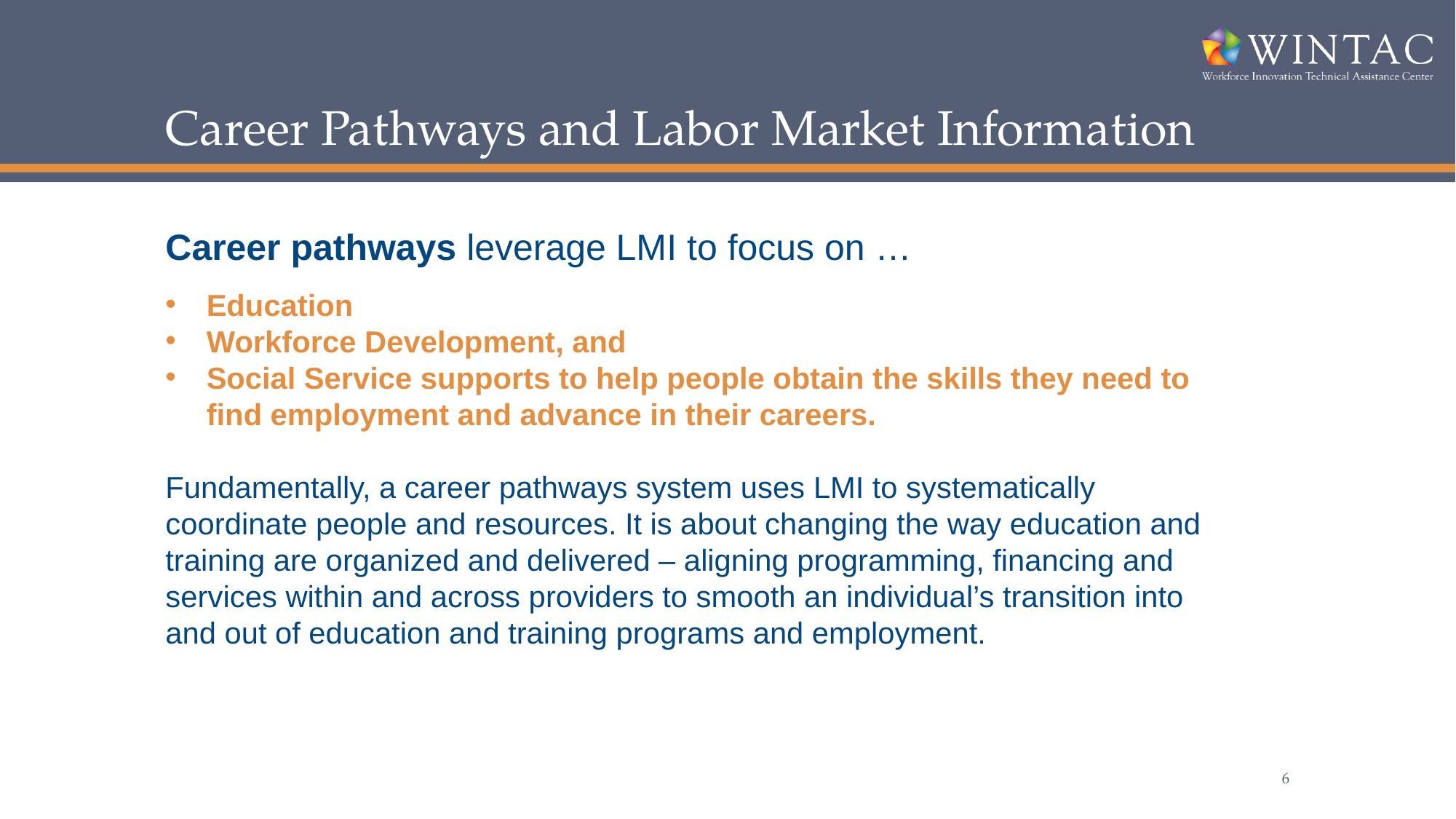

# Career Pathways and Labor Market Information
Career pathways leverage LMI to focus on …
Education
Workforce Development, and
Social Service supports to help people obtain the skills they need to find employment and advance in their careers.

Fundamentally, a career pathways system uses LMI to systematically coordinate people and resources. It is about changing the way education and training are organized and delivered – aligning programming, financing and services within and across providers to smooth an individual’s transition into and out of education and training programs and employment.
6